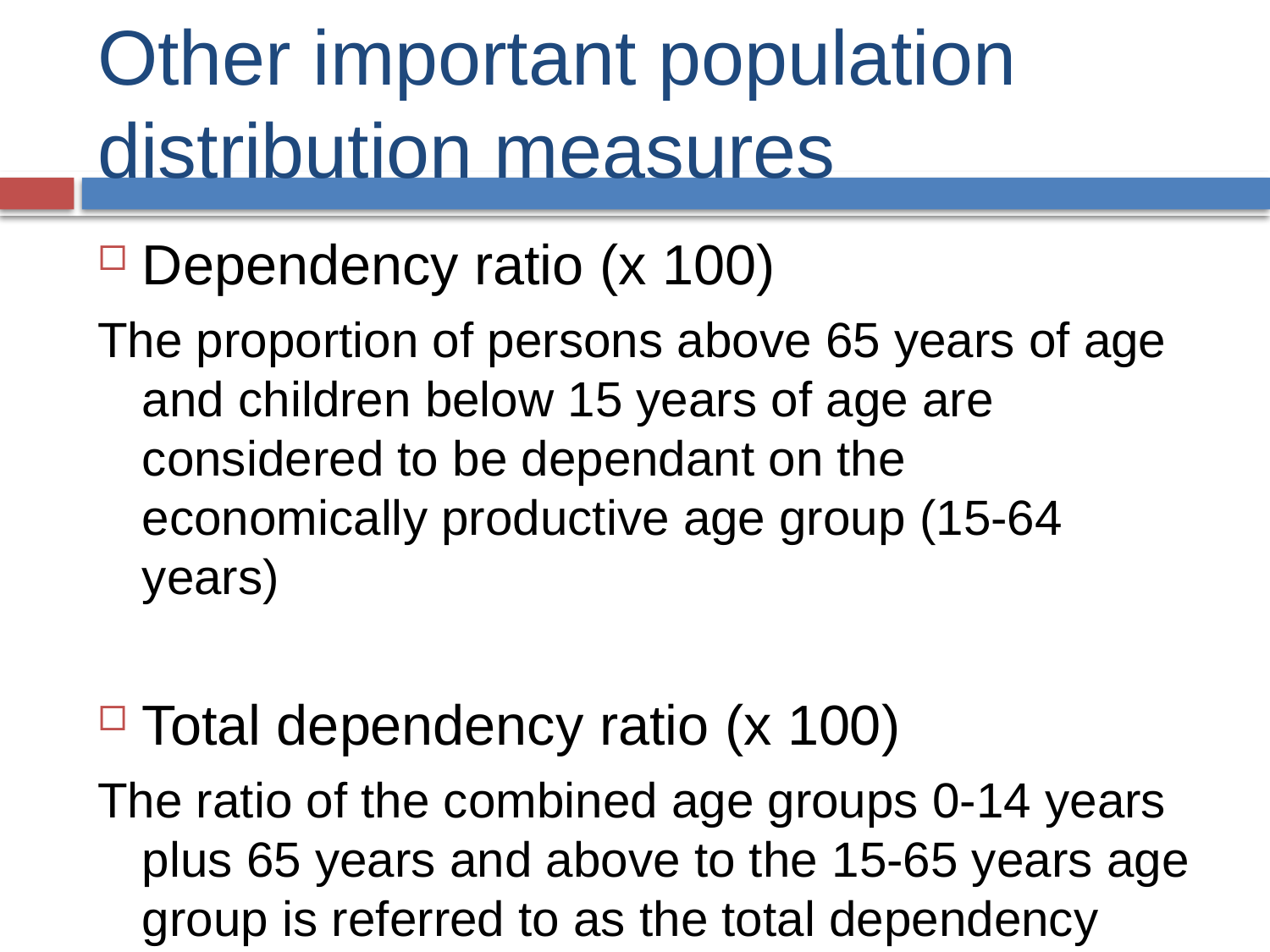

# Other important population distribution measures
Dependency ratio (x 100)
The proportion of persons above 65 years of age and children below 15 years of age are considered to be dependant on the economically productive age group (15-64 years)

Total dependency ratio (x 100)
The ratio of the combined age groups 0-14 years plus 65 years and above to the 15-65 years age group is referred to as the total dependency ratio.